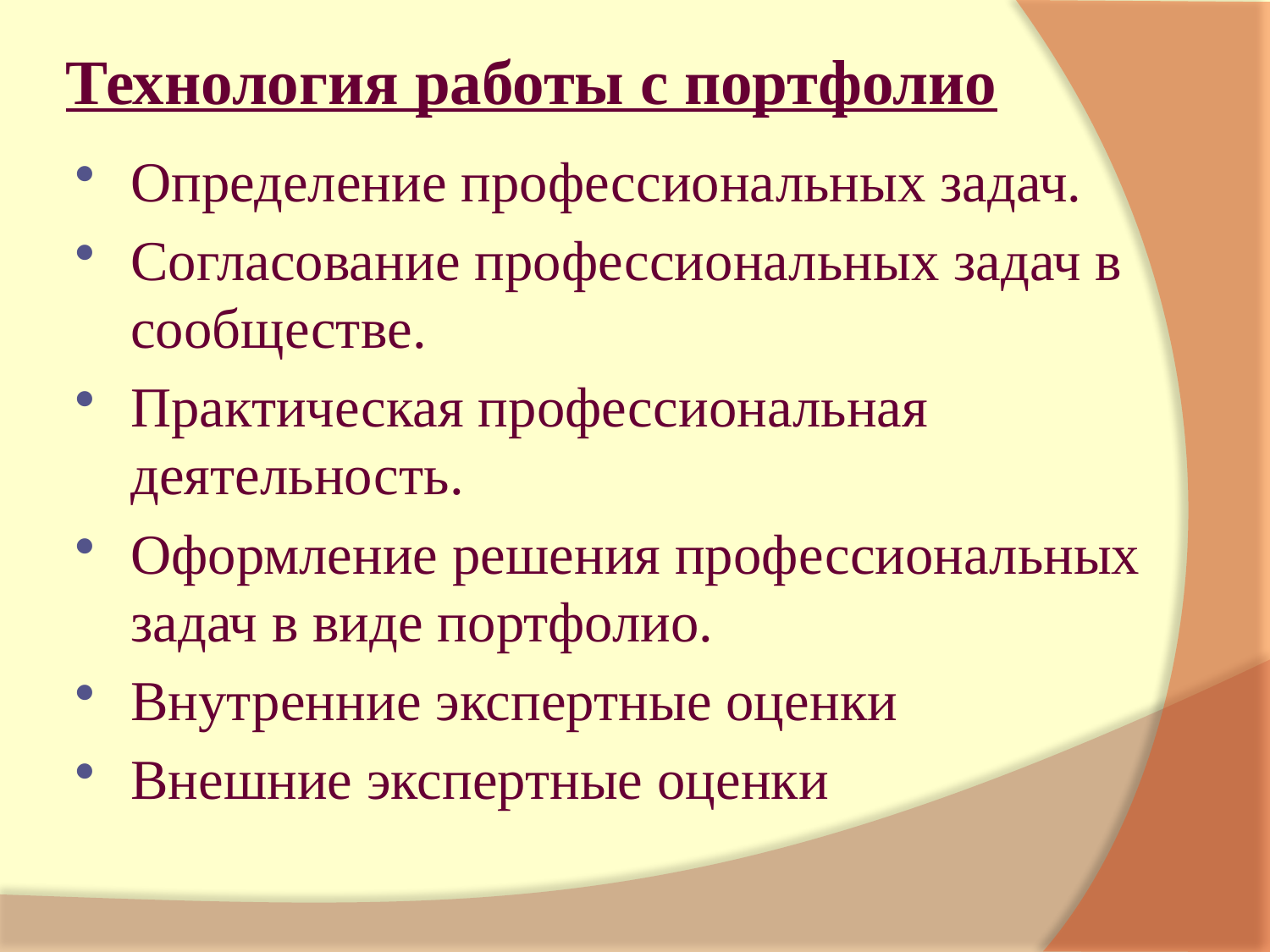

# Технология работы с портфолио
Определение профессиональных задач.
Согласование профессиональных задач в сообществе.
Практическая профессиональная деятельность.
Оформление решения профессиональных задач в виде портфолио.
Внутренние экспертные оценки
Внешние экспертные оценки